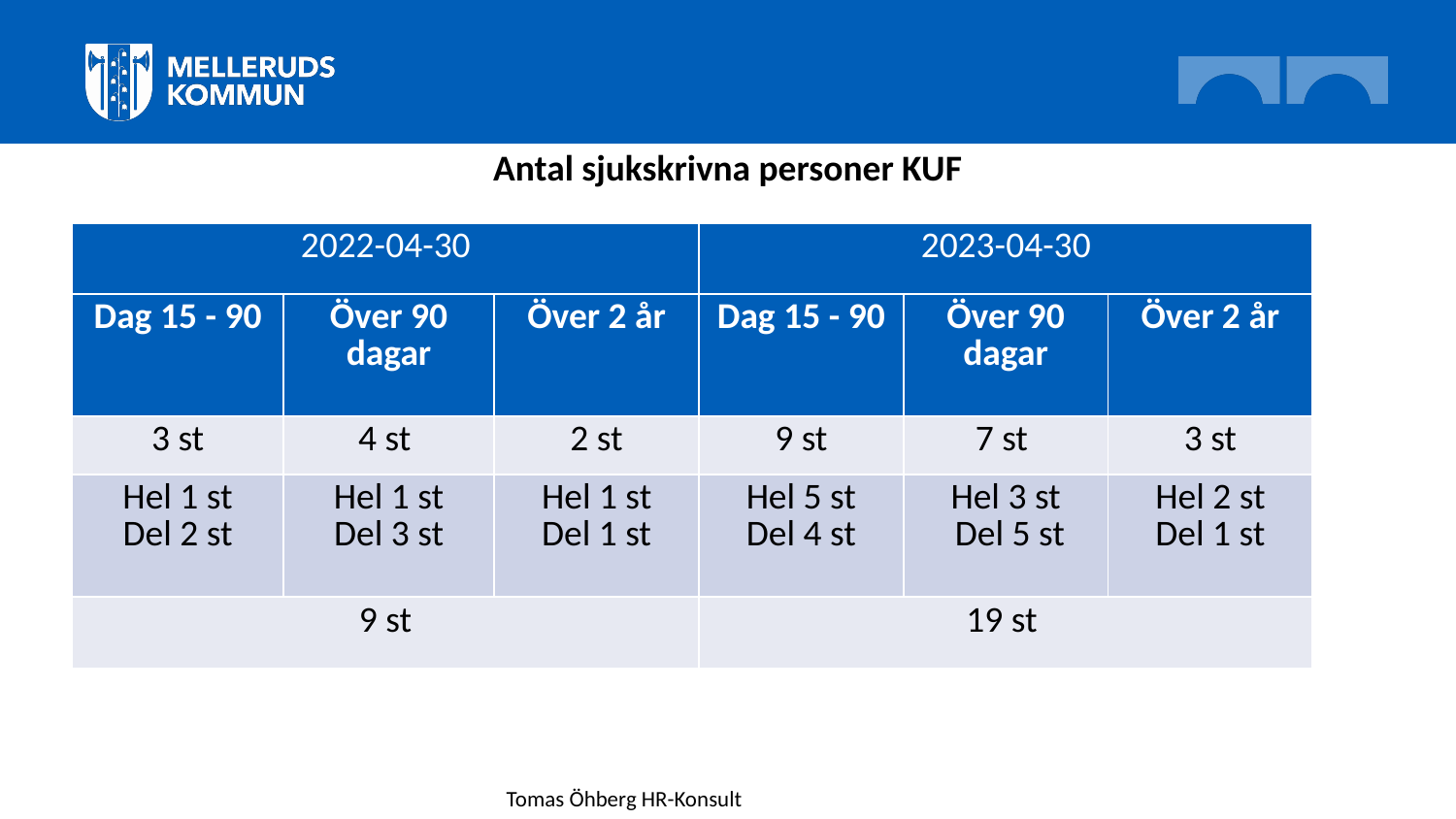

Antal sjukskrivna personer KUF
| 2022-04-30 |  |  | 2023-04-30 |  |  |
| --- | --- | --- | --- | --- | --- |
| Dag 15 - 90 | Över 90 dagar | Över 2 år | Dag 15 - 90 | Över 90 dagar | Över 2 år |
| 3 st | 4 st | 2 st | 9 st | 7 st | 3 st |
| Hel 1 st Del 2 st | Hel 1 st Del 3 st | Hel 1 st Del 1 st | Hel 5 st Del 4 st | Hel 3 st Del 5 st | Hel 2 st Del 1 st |
| 9 st |  |  | 19 st |  |  |
Tomas Öhberg HR-Konsult